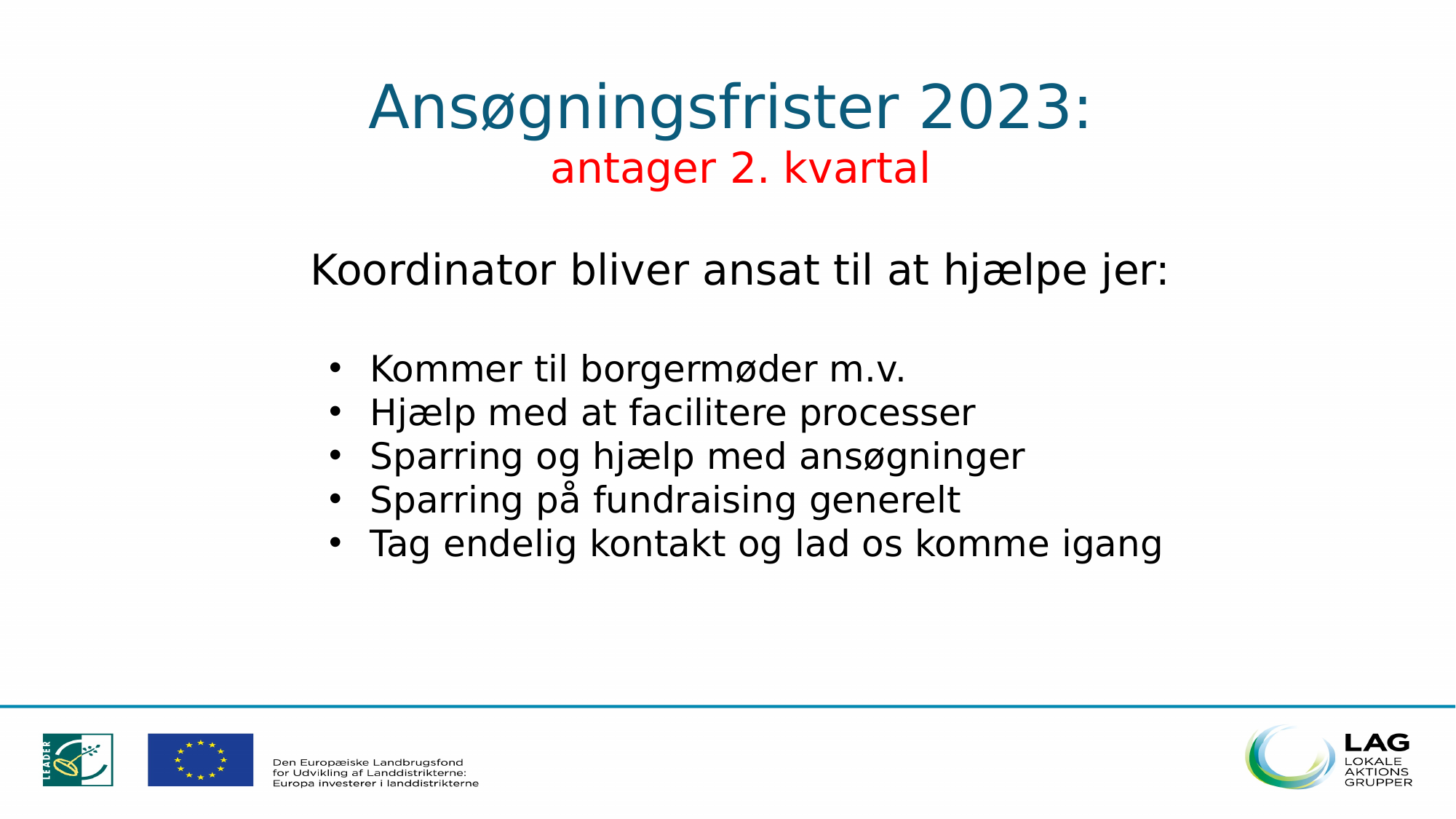

# Ansøgningsfrister 2023: antager 2. kvartal Koordinator bliver ansat til at hjælpe jer:
Kommer til borgermøder m.v.
Hjælp med at facilitere processer
Sparring og hjælp med ansøgninger
Sparring på fundraising generelt
Tag endelig kontakt og lad os komme igang